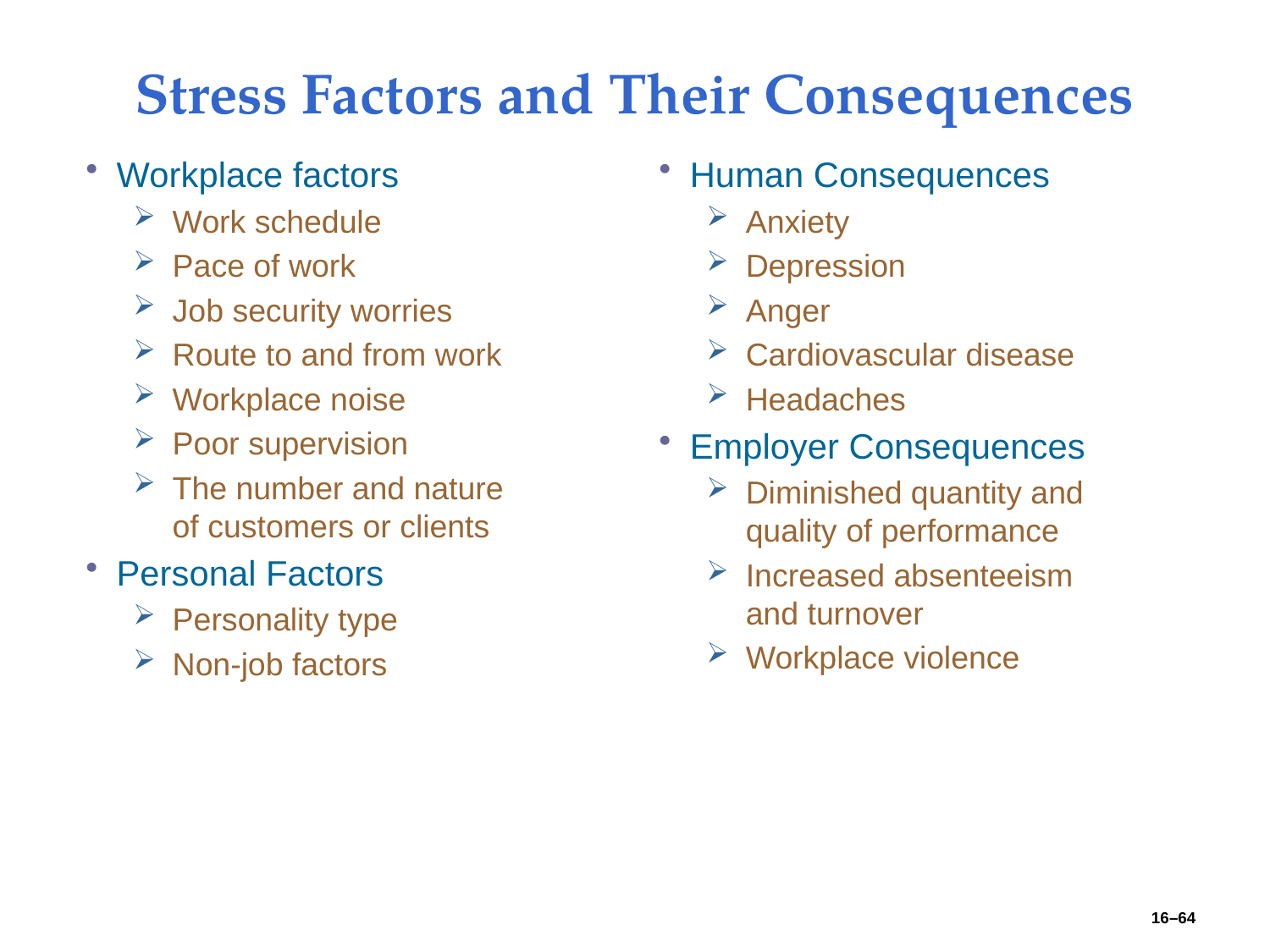

# Stress Factors and Their Consequences
Workplace factors
Work schedule
Pace of work
Job security worries
Route to and from work
Workplace noise
Poor supervision
The number and nature
of customers or clients
Personal Factors
Personality type
Non-job factors

Human Consequences
Anxiety
Depression
Anger
Cardiovascular disease
Headaches
Employer Consequences
Diminished quantity and quality of performance
Increased absenteeism and turnover
Workplace violence
16–64